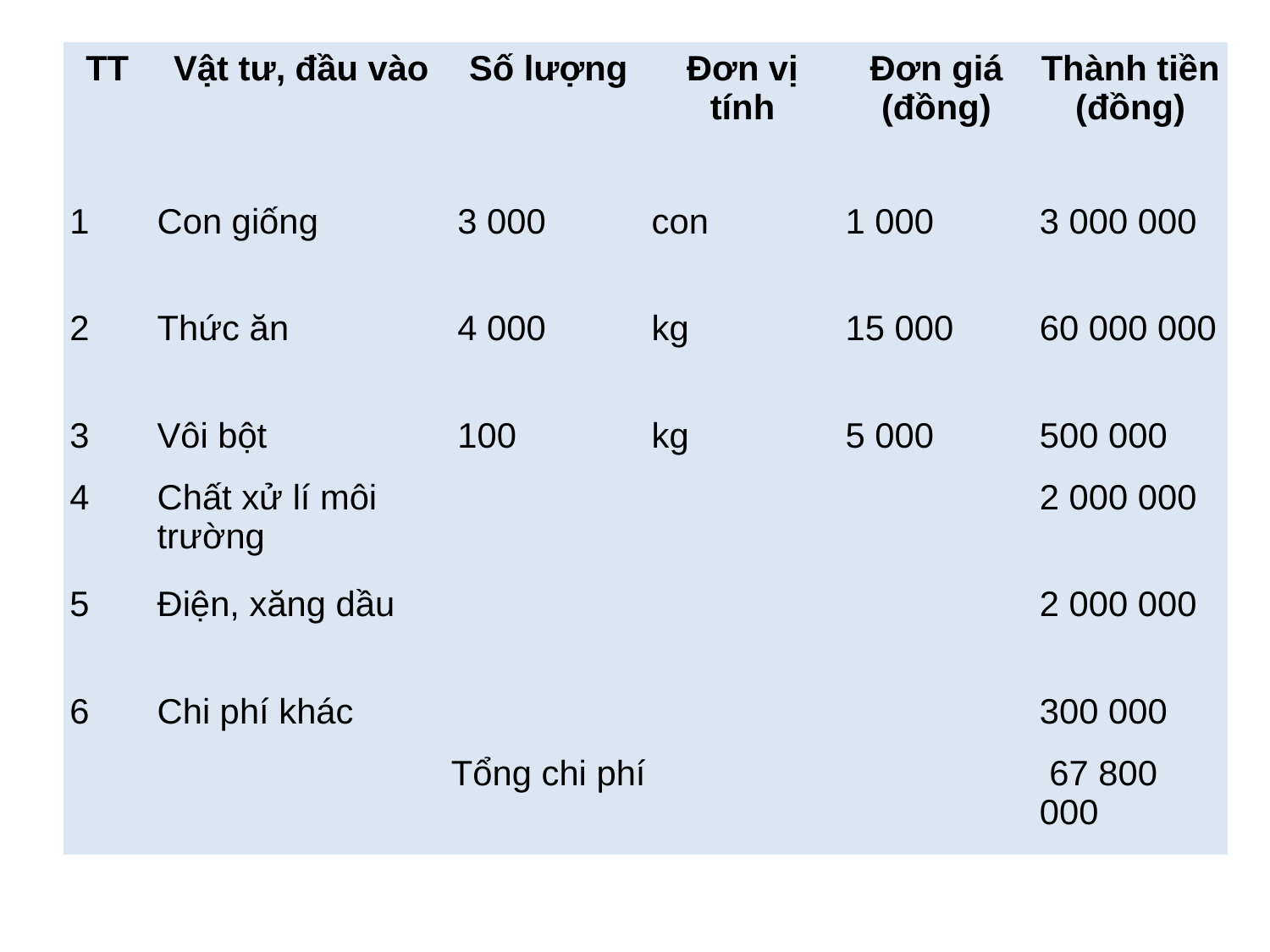

| TT | Vật tư, đầu vào | Số lượng | Đơn vị tính | Đơn giá (đồng) | Thành tiền (đồng) |
| --- | --- | --- | --- | --- | --- |
| 1 | Con giống | 3 000 | con | 1 000 | 3 000 000 |
| 2 | Thức ăn | 4 000 | kg | 15 000 | 60 000 000 |
| 3 | Vôi bột | 100 | kg | 5 000 | 500 000 |
| 4 | Chất xử lí môi trường |  |  |  | 2 000 000 |
| 5 | Điện, xăng dầu |  |  |  | 2 000 000 |
| 6 | Chi phí khác |  |  |  | 300 000 |
| Tổng chi phí |  |  |  |  | 67 800 000 |